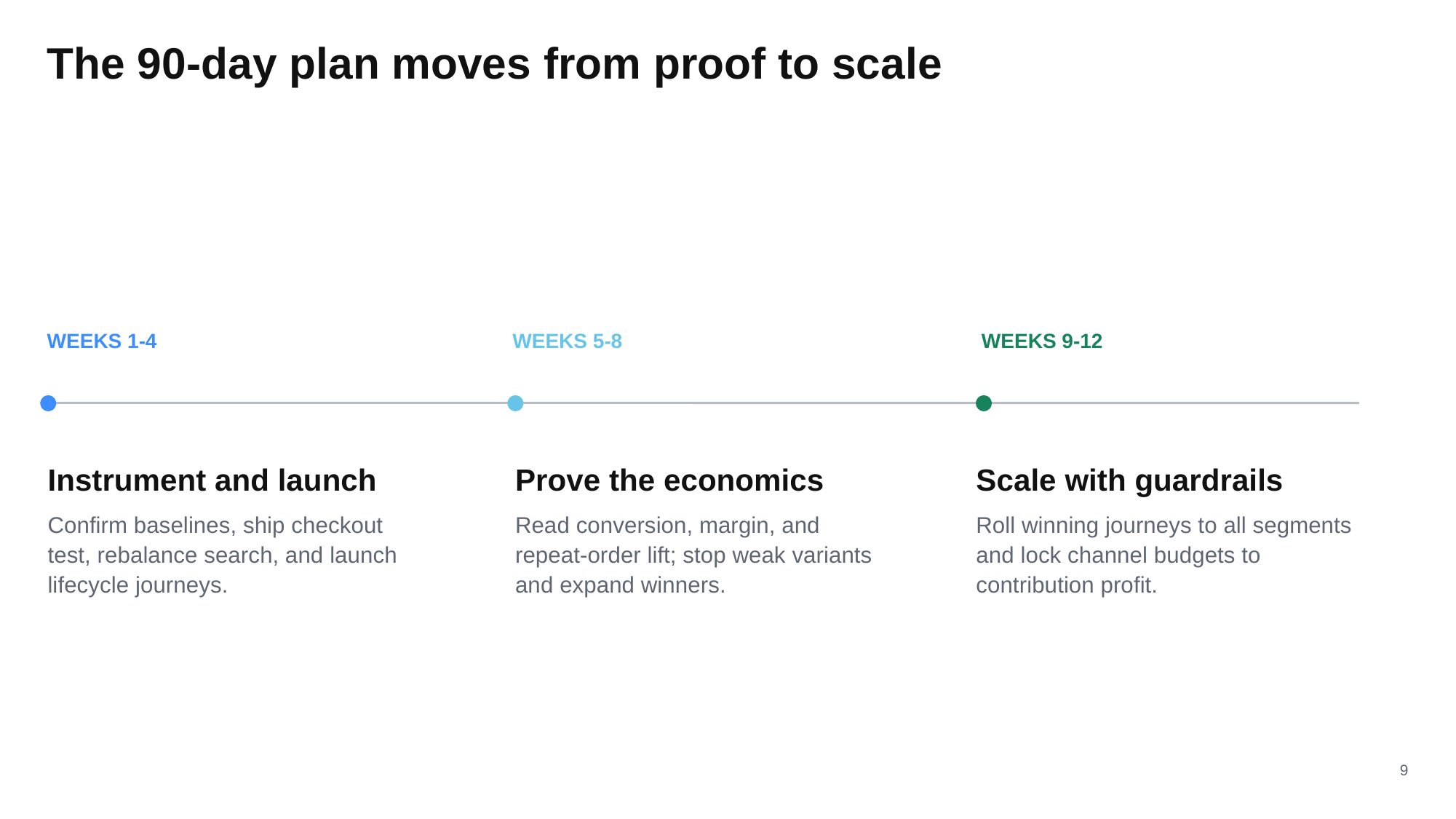

The 90-day plan moves from proof to scale
WEEKS 1-4
WEEKS 5-8
WEEKS 9-12

Instrument and launch
Confirm baselines, ship checkout test, rebalance search, and launch lifecycle journeys.
Prove the economics
Read conversion, margin, and repeat-order lift; stop weak variants and expand winners.
Scale with guardrails
Roll winning journeys to all segments and lock channel budgets to contribution profit.
9